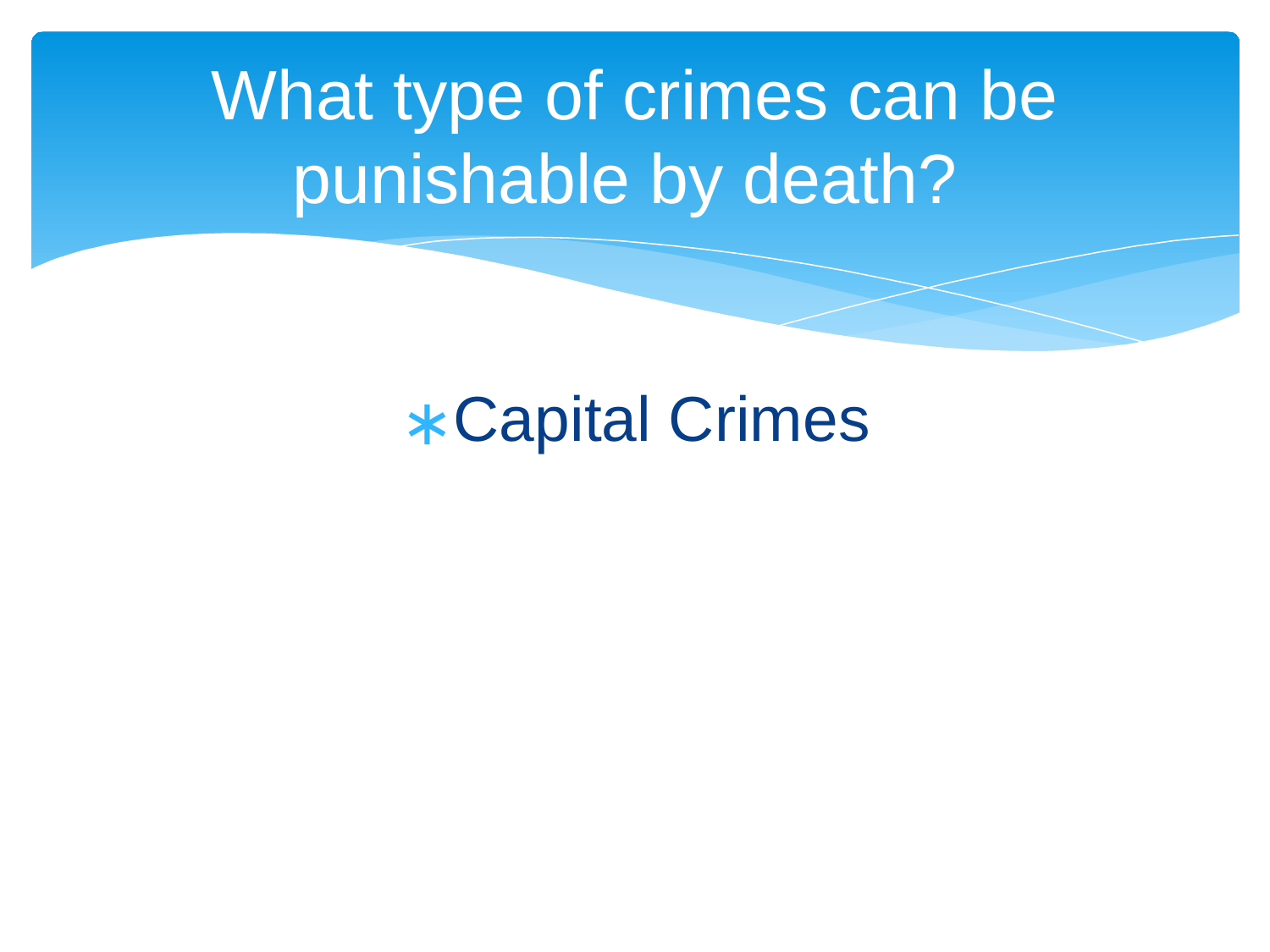

# What type of crimes can be punishable by death?
Capital Crimes